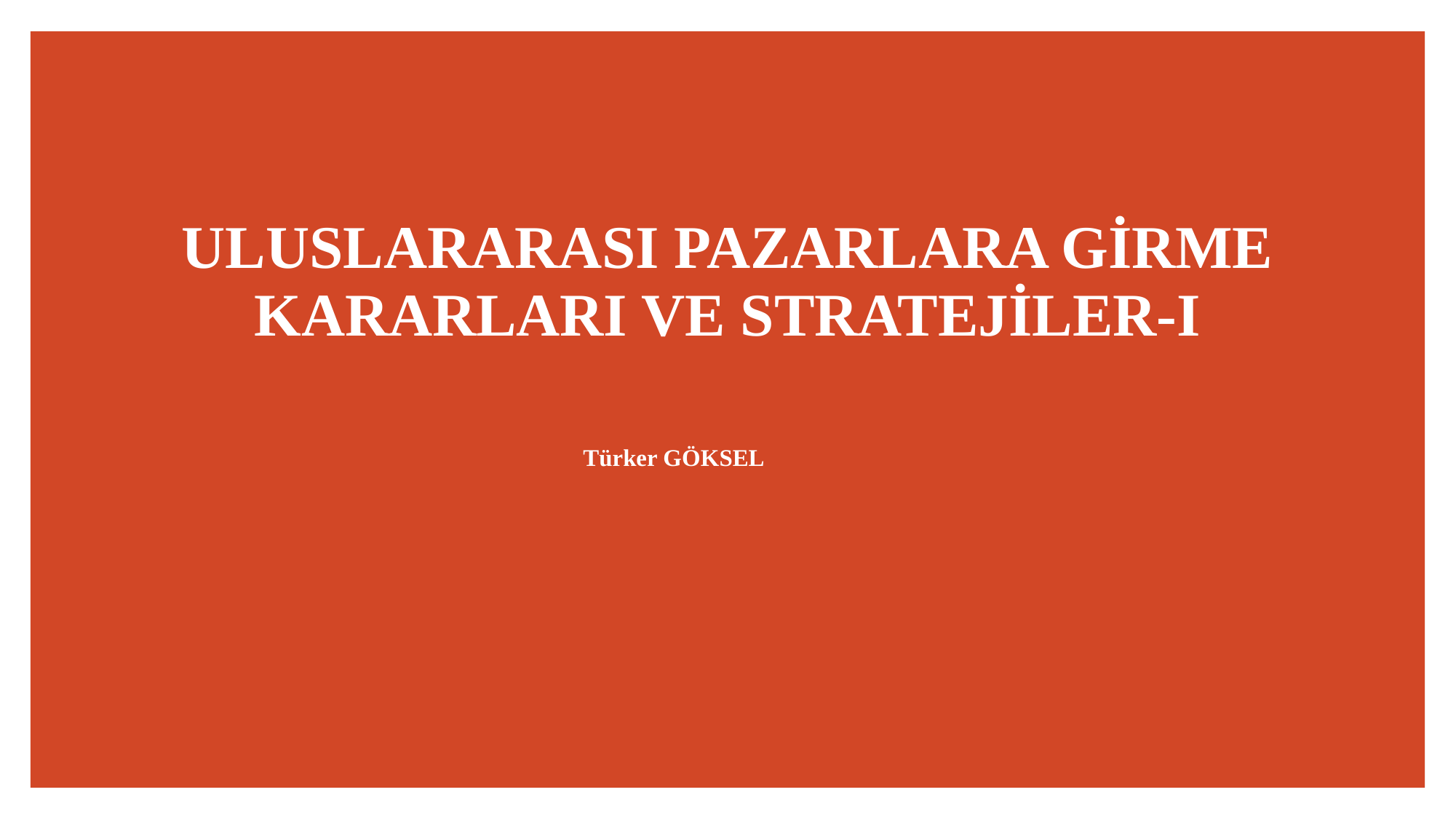

ULUSLARARASI PAZARLARA GİRME KARARLARI VE STRATEJİLER-I

Türker GÖKSEL